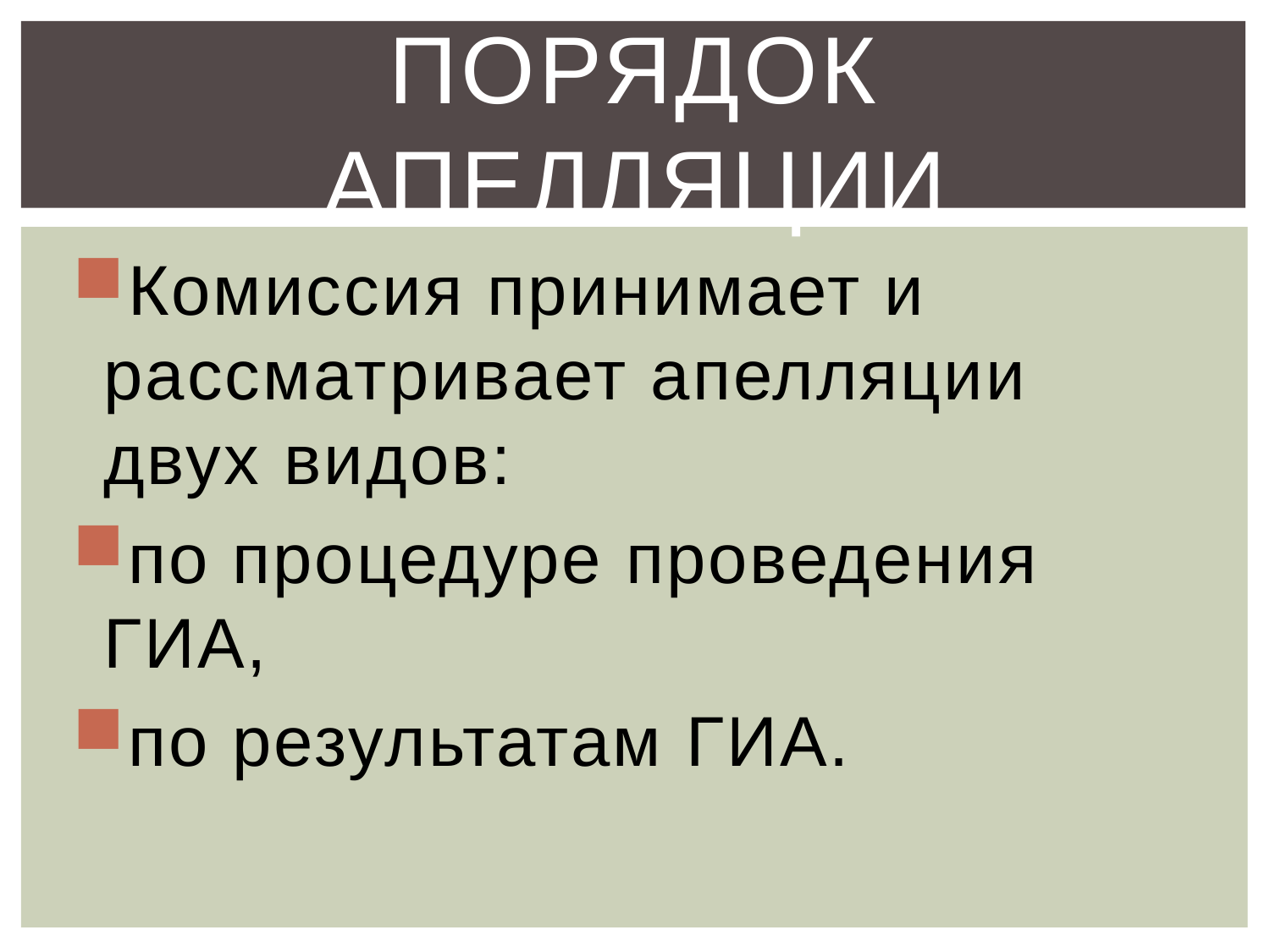

# Порядок апелляции
Комиссия принимает и рассматривает апелляции двух видов:
по процедуре проведения ГИА,
по результатам ГИА.